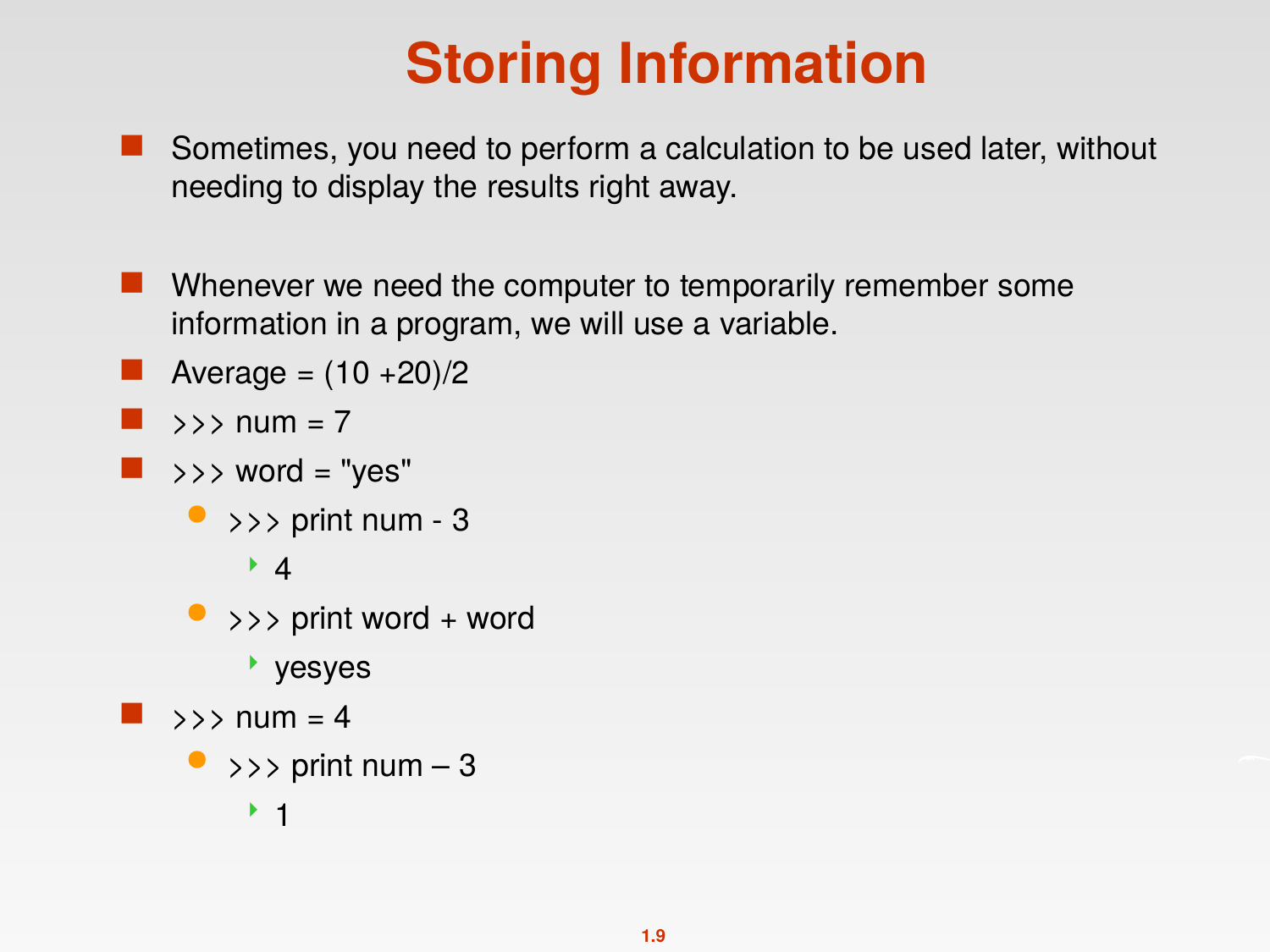

# Storing Information
Sometimes, you need to perform a calculation to be used later, without needing to display the results right away.

Whenever we need the computer to temporarily remember some information in a program, we will use a variable.
Average = (10 +20)/2
>>> num = 7
>>> word = "yes"
>>> print num - 3
4
>>> print word + word
yesyes
>>> num = 4
>>> print num – 3
1